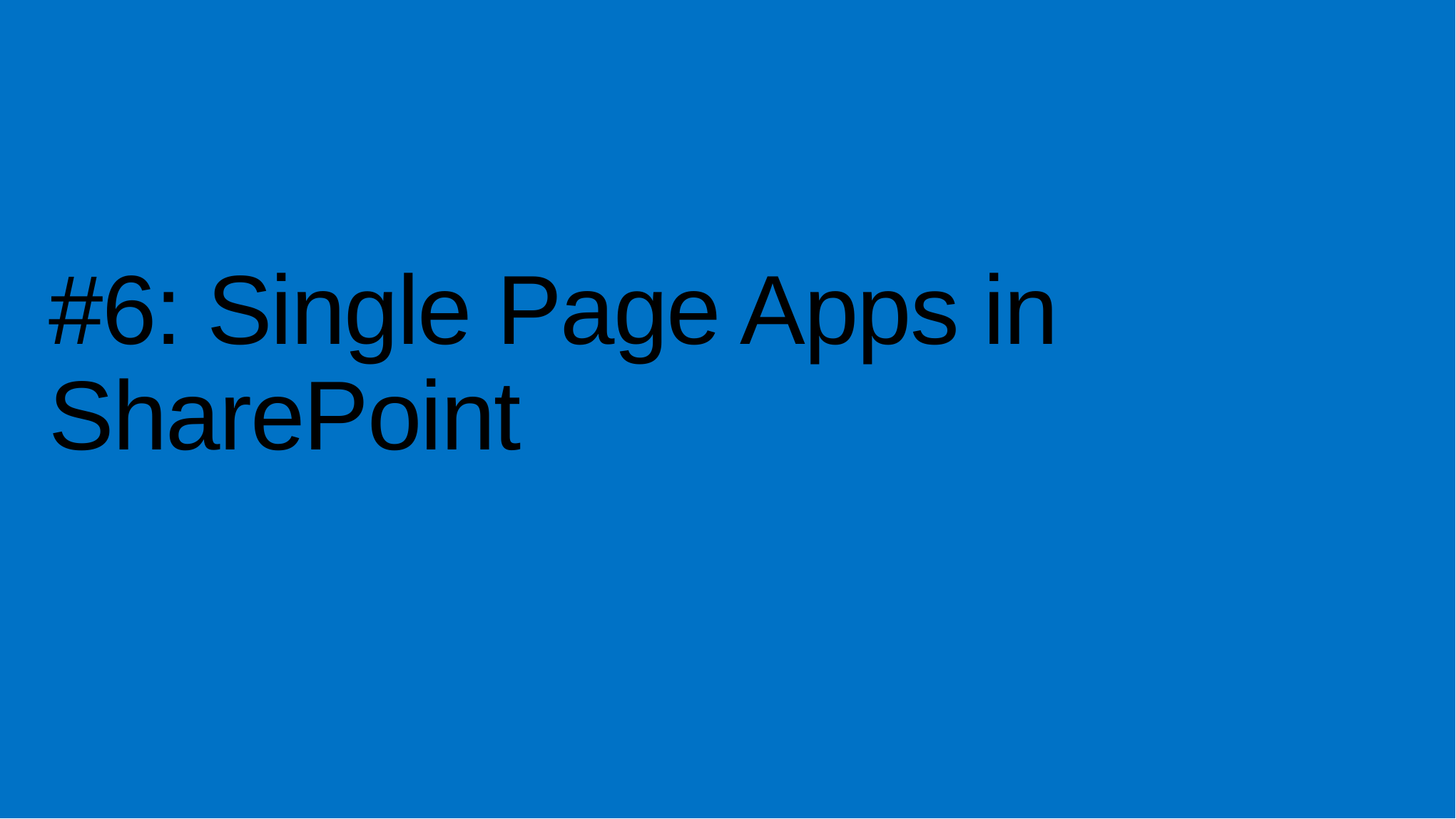

# #6: Single Page Apps in SharePoint